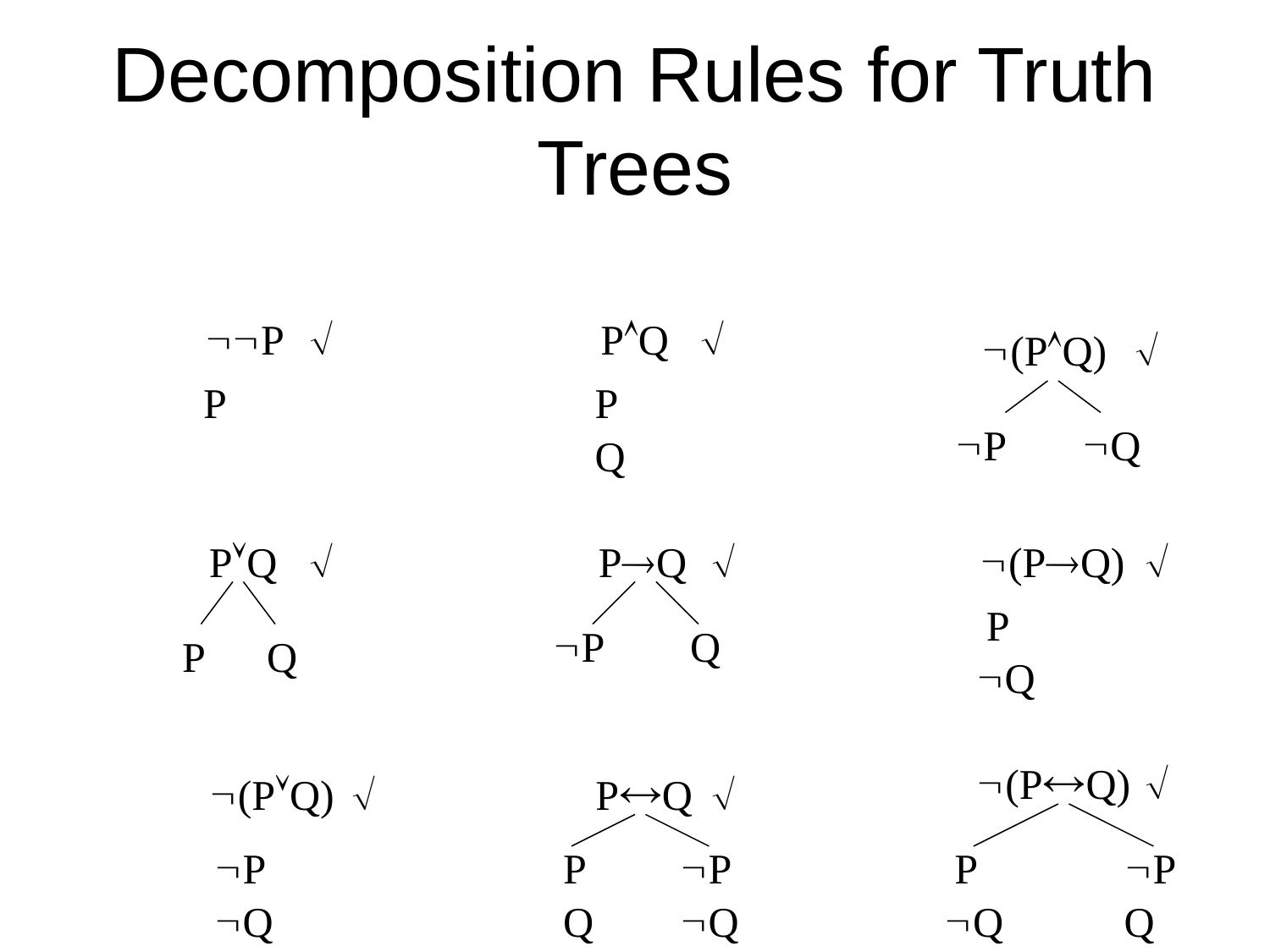

# Decomposition Rules for Truth Trees
¬¬P
√
P∧Q
√
¬(P∧Q)
√
P
P

¬P
¬Q
Q
P∨Q
√
P→Q
√
¬(P→Q)
√

P
¬P
Q
P
Q
¬Q
¬(P↔Q)
√
¬(P∨Q)
√
P↔Q
√

¬P
P
¬P
P
¬P
¬Q
Q
¬Q
¬Q
Q